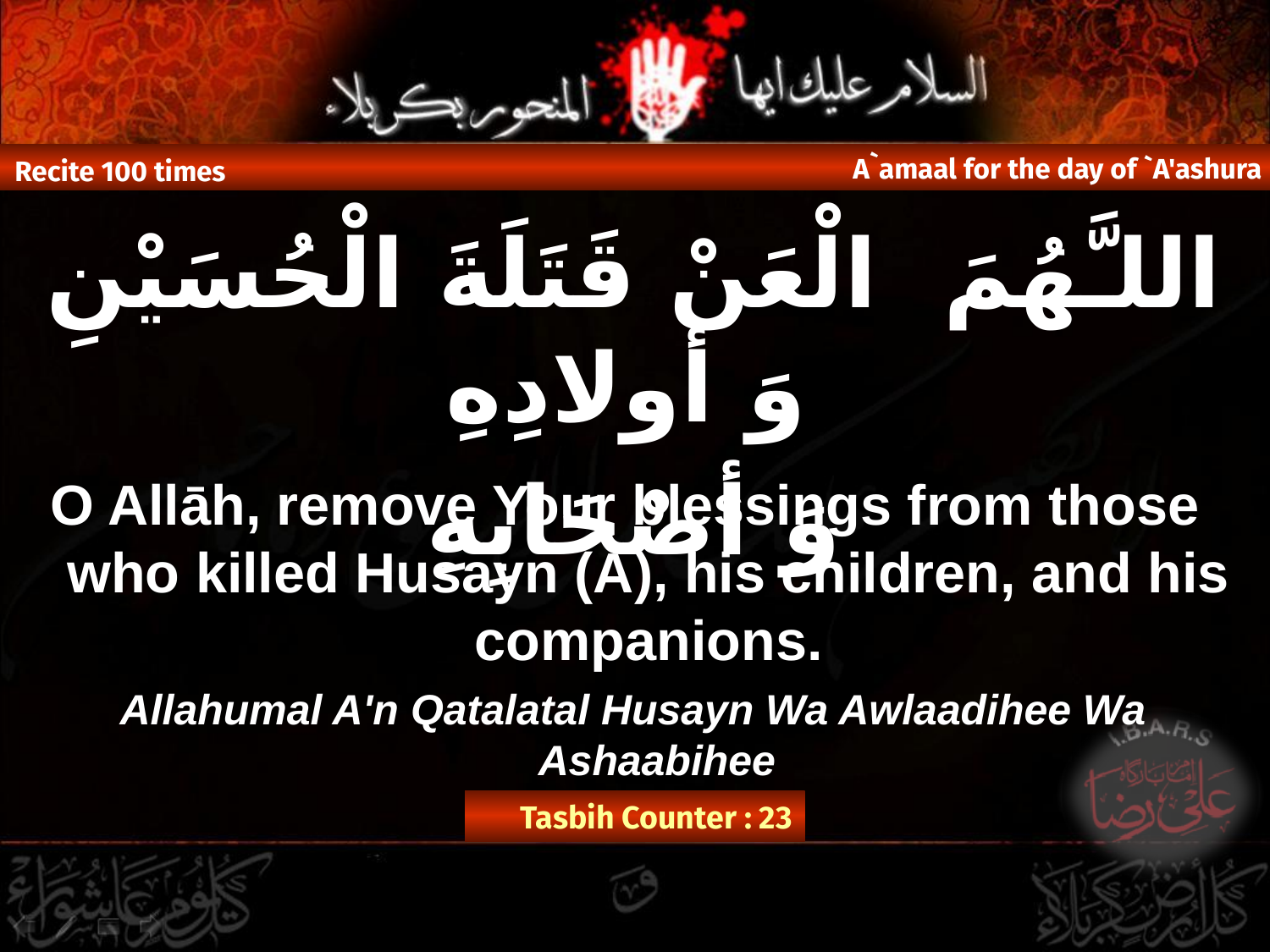

A`amaal for the day of `A'ashura
Recite 100 times
اللـَّهُمَ  الْعَنْ قَتَلَةَ الْحُسَيْنِ وَ أولادِهِ
وَ أصْحَابِهِ
O Allāh, remove Your blessings from those who killed Husayn (A), his children, and his companions.
Allahumal A'n Qatalatal Husayn Wa Awlaadihee Wa Ashaabihee
Tasbih Counter : 23